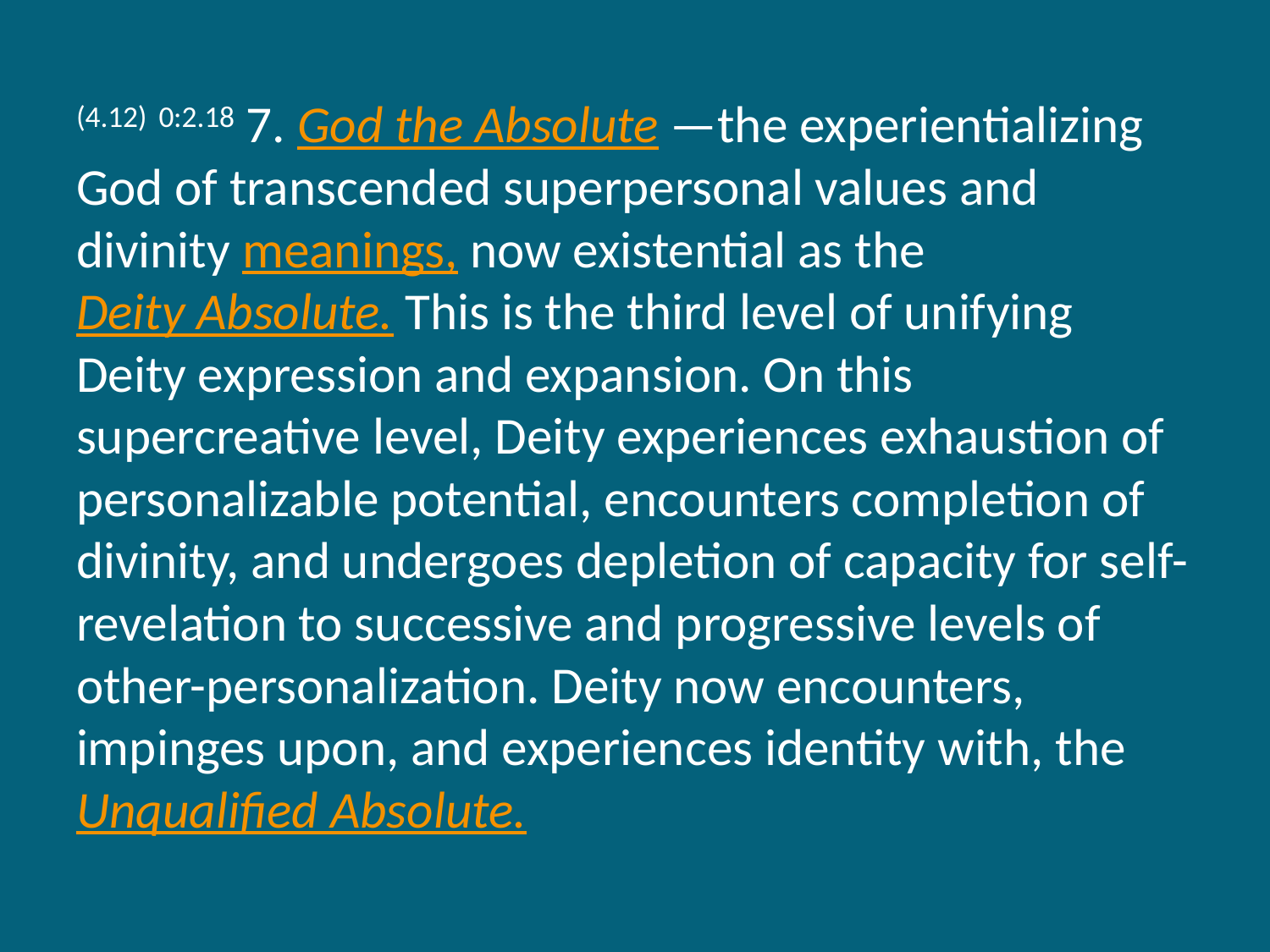

(4.12) 0:2.18 7. God the Absolute —the experientializing God of transcended superpersonal values and divinity meanings, now existential as the Deity Absolute. This is the third level of unifying Deity expression and expansion. On this supercreative level, Deity experiences exhaustion of personalizable potential, encounters completion of divinity, and undergoes depletion of capacity for self-revelation to successive and progressive levels of other-personalization. Deity now encounters, impinges upon, and experiences identity with, the Unqualified Absolute.